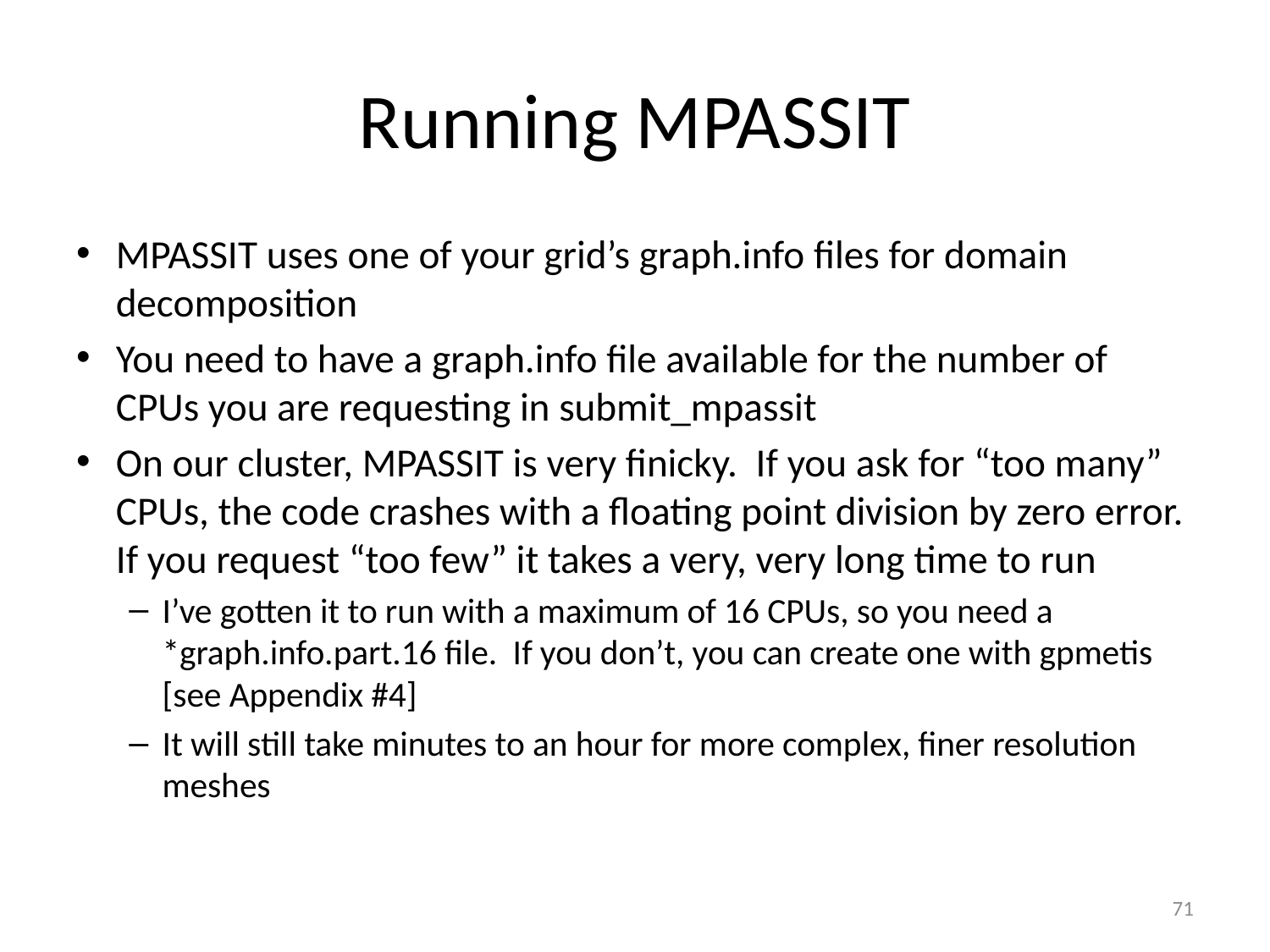

# Running MPASSIT
MPASSIT uses one of your grid’s graph.info files for domain decomposition
You need to have a graph.info file available for the number of CPUs you are requesting in submit_mpassit
On our cluster, MPASSIT is very finicky.  If you ask for “too many” CPUs, the code crashes with a floating point division by zero error.  If you request “too few” it takes a very, very long time to run
I’ve gotten it to run with a maximum of 16 CPUs, so you need a *graph.info.part.16 file.  If you don’t, you can create one with gpmetis [see Appendix #4]
It will still take minutes to an hour for more complex, finer resolution meshes
71